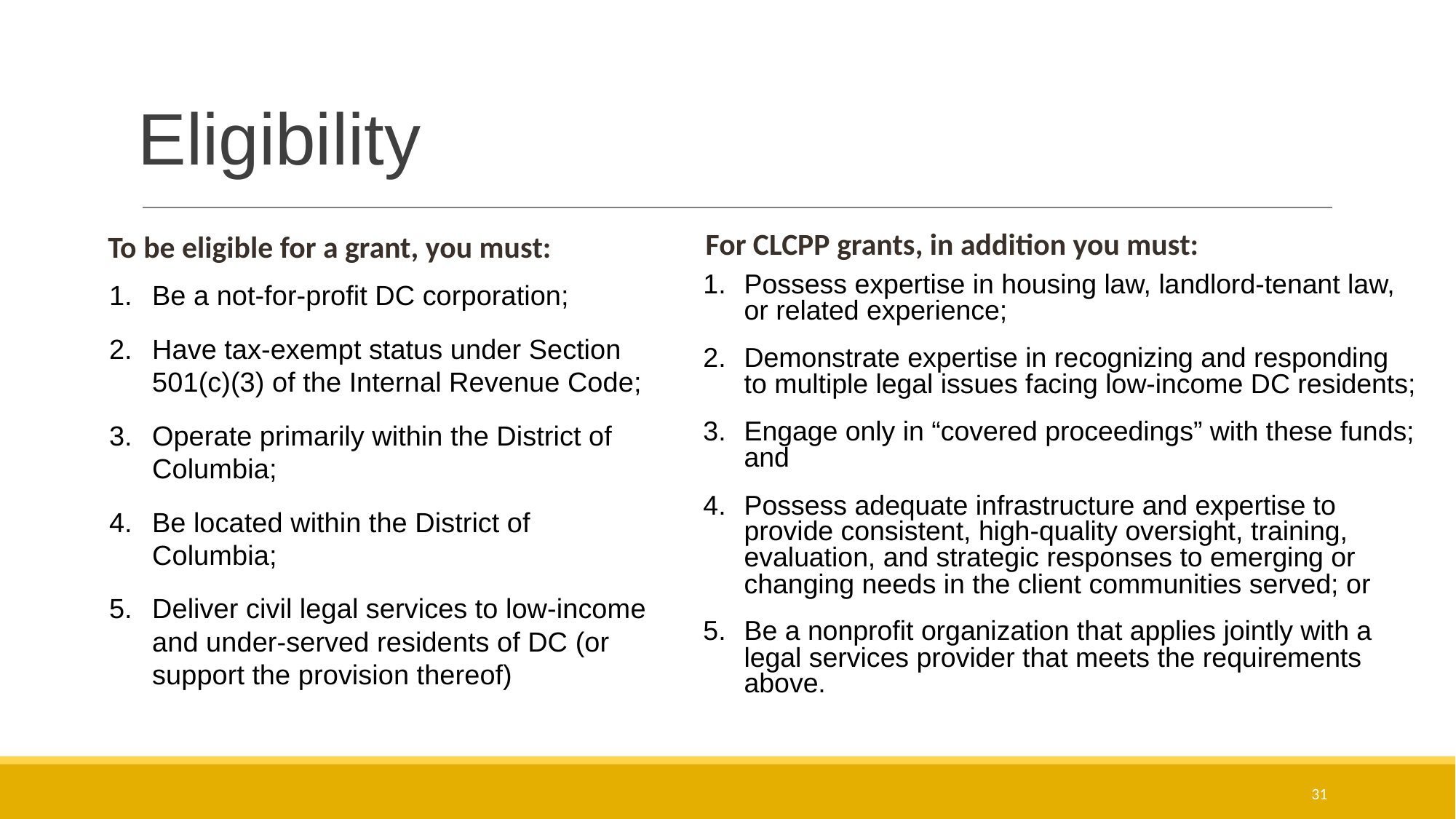

# Eligibility
For CLCPP grants, in addition you must:
To be eligible for a grant, you must:
Possess expertise in housing law, landlord-tenant law, or related experience;
Demonstrate expertise in recognizing and responding to multiple legal issues facing low-income DC residents;
Engage only in “covered proceedings” with these funds; and
Possess adequate infrastructure and expertise to provide consistent, high-quality oversight, training, evaluation, and strategic responses to emerging or changing needs in the client communities served; or
Be a nonprofit organization that applies jointly with a legal services provider that meets the requirements above.
Be a not-for-profit DC corporation;
Have tax-exempt status under Section 501(c)(3) of the Internal Revenue Code;
Operate primarily within the District of Columbia;
Be located within the District of Columbia;
Deliver civil legal services to low-income and under-served residents of DC (or support the provision thereof)

31